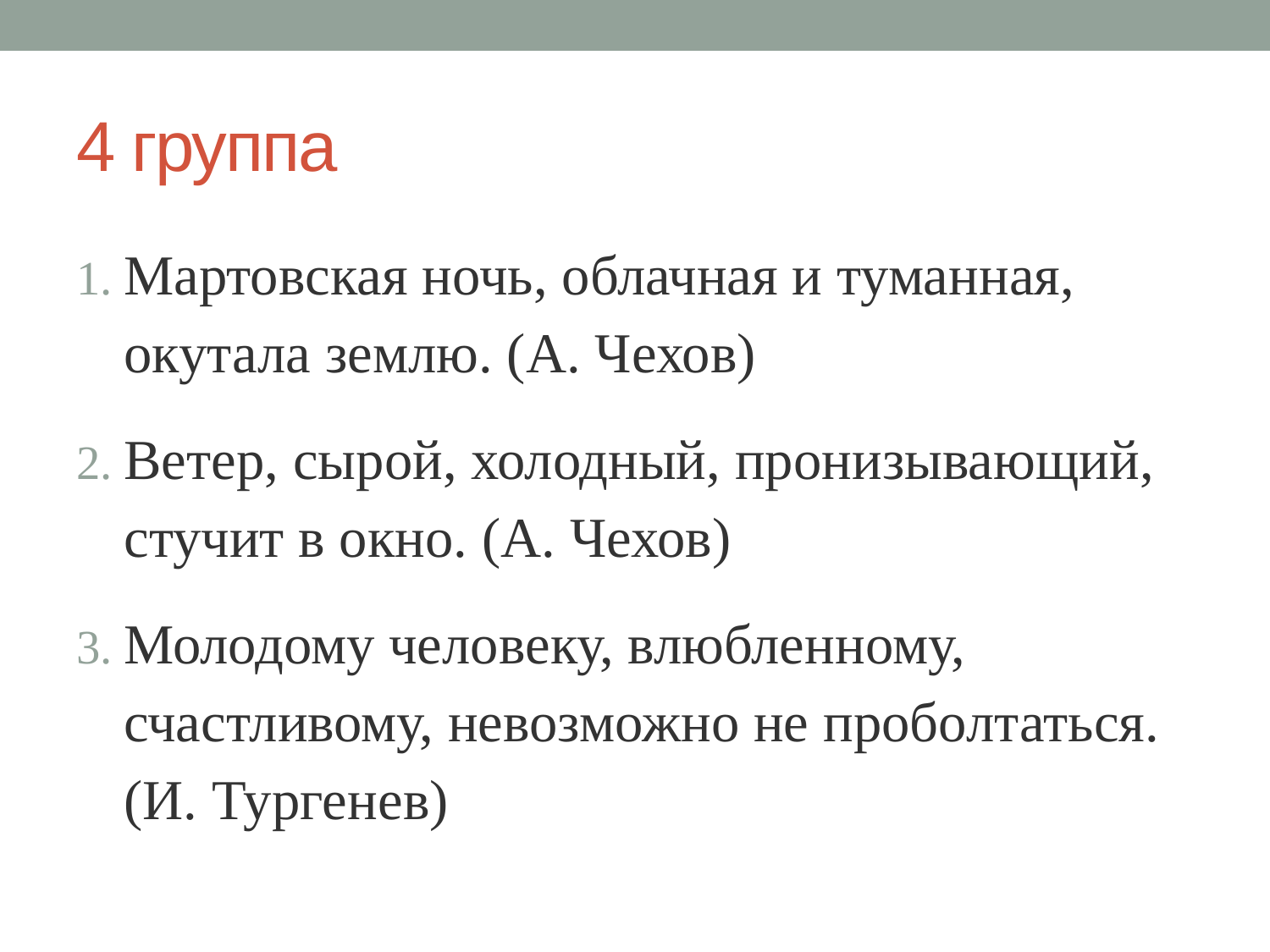

# 4 группа
Мартовская ночь, облачная и туманная, окутала землю. (А. Чехов)
Ветер, сырой, холодный, пронизывающий, стучит в окно. (А. Чехов)
Молодому человеку, влюбленному, счастливому, невозможно не проболтаться. (И. Тургенев)